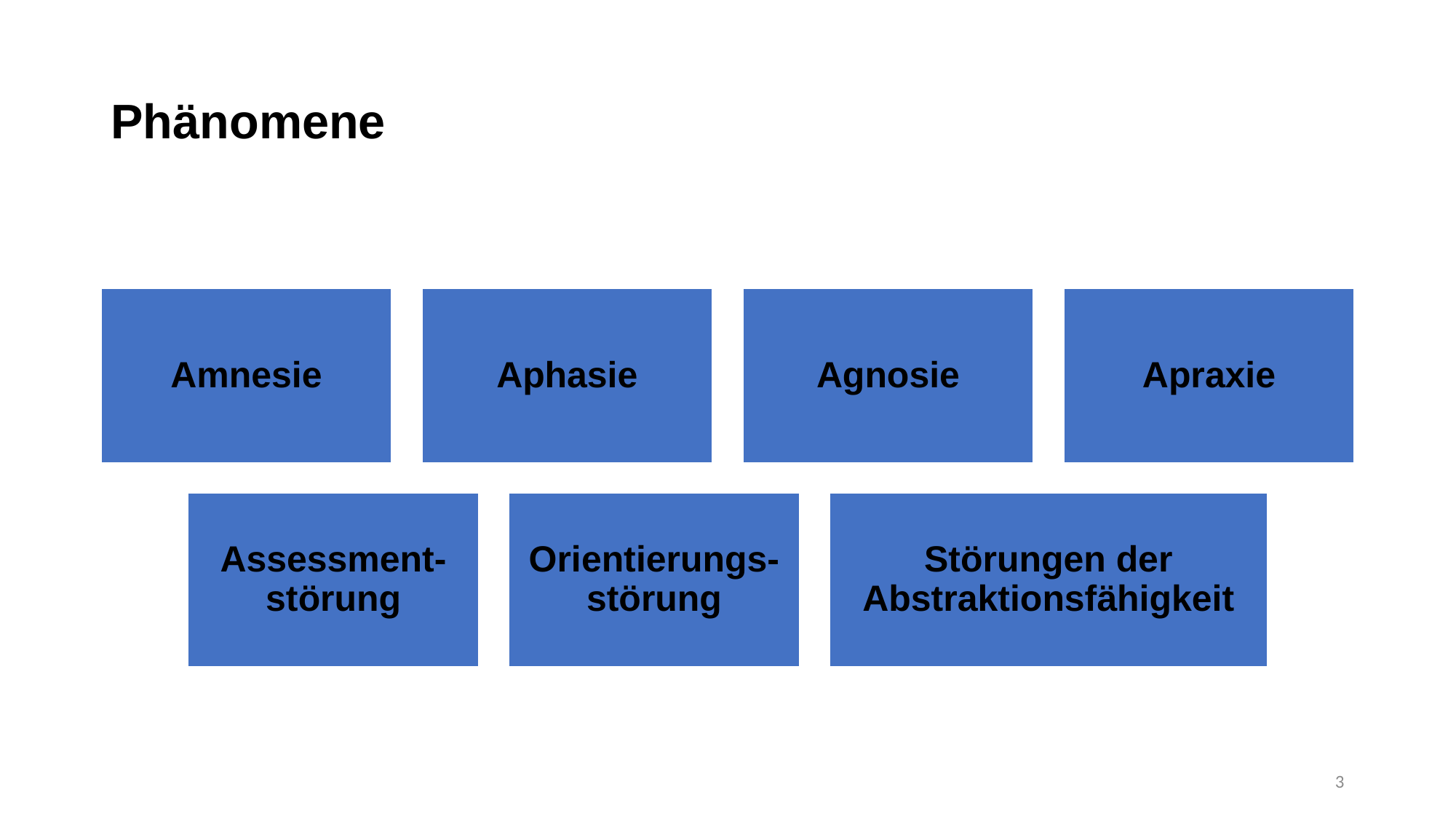

# Phänomene
Amnesie
Aphasie
Agnosie
Apraxie
Assessment-störung
Orientierungs-störung
Störungen der Abstraktionsfähigkeit
3